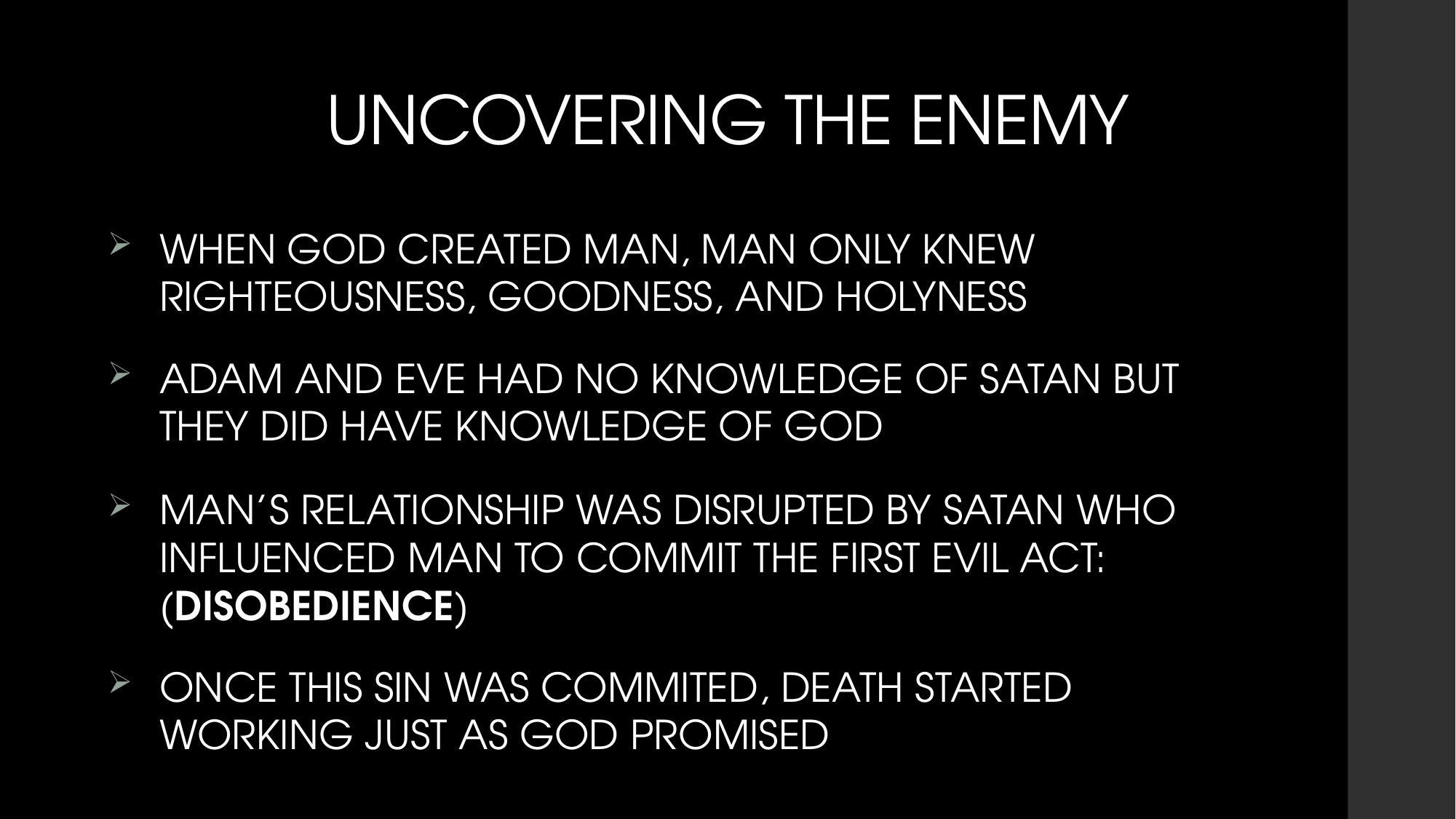

# UNCOVERING THE ENEMY
WHEN GOD CREATED MAN, MAN ONLY KNEW RIGHTEOUSNESS, GOODNESS, AND HOLYNESS

ADAM AND EVE HAD NO KNOWLEDGE OF SATAN BUT THEY DID HAVE KNOWLEDGE OF GOD

MAN’S RELATIONSHIP WAS DISRUPTED BY SATAN WHO INFLUENCED MAN TO COMMIT THE FIRST EVIL ACT: (DISOBEDIENCE)

ONCE THIS SIN WAS COMMITED, DEATH STARTED WORKING JUST AS GOD PROMISED